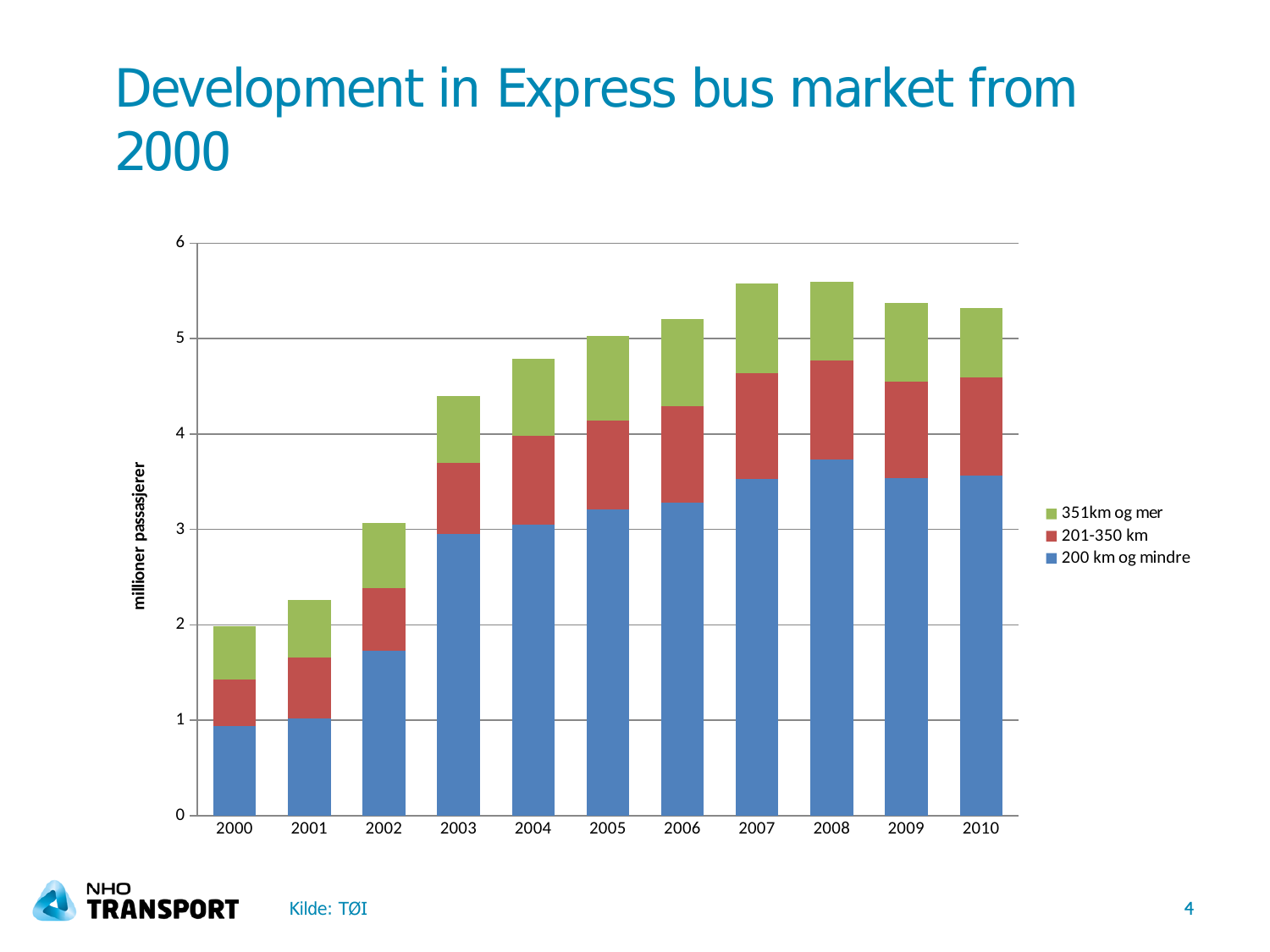

# Development in Express bus market from 2000

### Chart

| Category | 200 km og mindre | 201-350 km | 351km og mer |
|---|---|---|---|
| 2000 | 0.937938 | 0.4923568666666674 | 0.5503339999999998 |
| 2001 | 1.0153659999999998 | 0.6455217223672763 | 0.5994440000000003 |
| 2002 | 1.7299 | 0.6501652000000003 | 0.6868180000000015 |
| 2003 | 2.9525789999999965 | 0.7453409333333346 | 0.700431 |
| 2004 | 3.0477740000000035 | 0.929402433333334 | 0.8098910000000014 |
| 2005 | 3.205548 | 0.938264133333333 | 0.8846770000000016 |
| 2006 | 3.2845200000000045 | 1.0115121333333341 | 0.907276 |
| 2007 | 3.528551 | 1.111569133333333 | 0.934509 |
| 2008 | 3.7306619999999997 | 1.039397133333334 | 0.829504 |
| 2009 | 3.540203 | 1.0132109333333341 | 0.8187810000000003 |
| 2010 | 3.5683030000000002 | 1.022194433333333 | 0.7266850000000014 |
Kilde: TØI

4